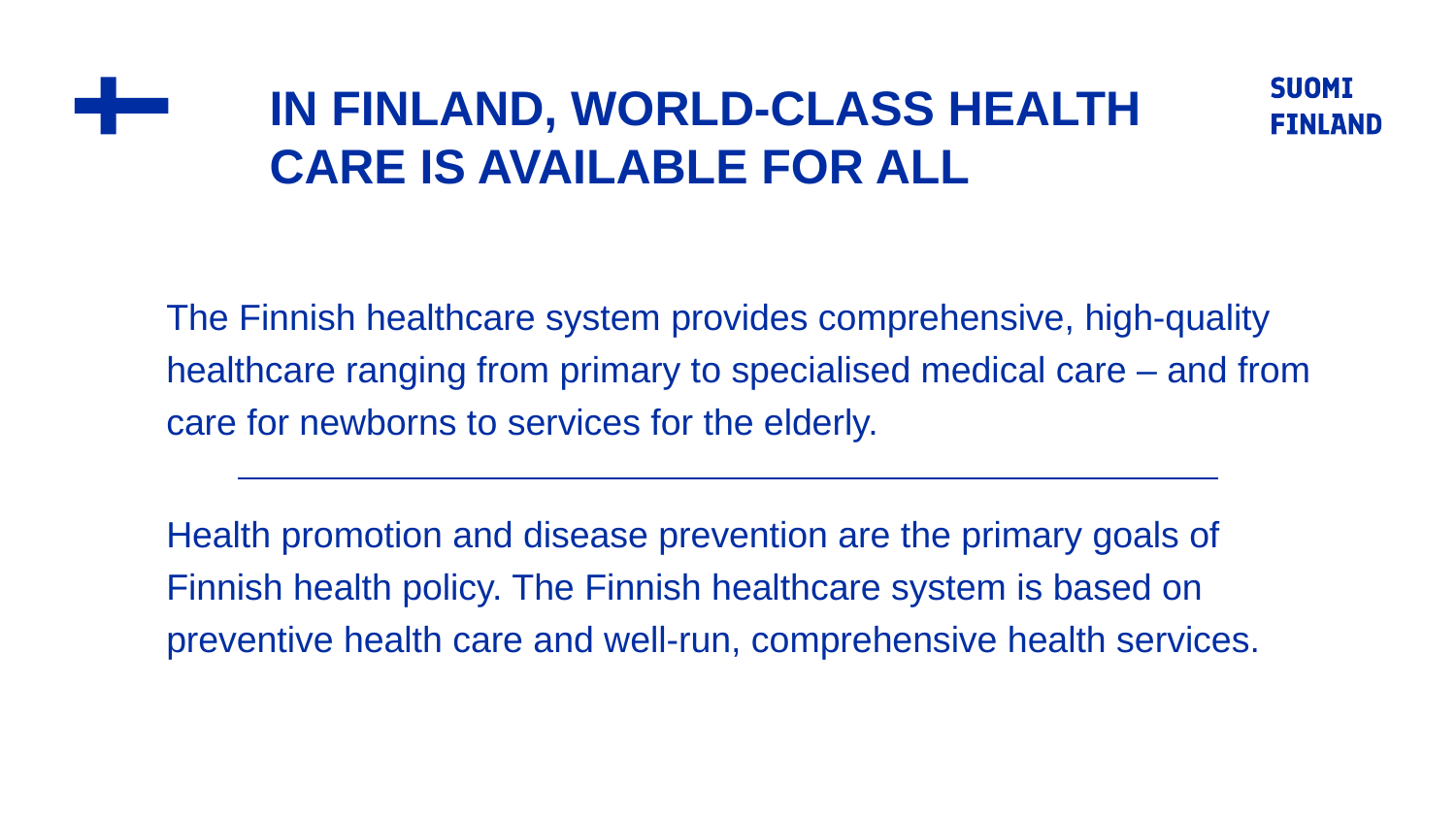

# IN FINLAND, WORLD-CLASS HEALTH CARE IS AVAILABLE FOR ALL

The Finnish healthcare system provides comprehensive, high-quality healthcare ranging from primary to specialised medical care – and from care for newborns to services for the elderly.

Health promotion and disease prevention are the primary goals of Finnish health policy. The Finnish healthcare system is based on preventive health care and well-run, comprehensive health services.